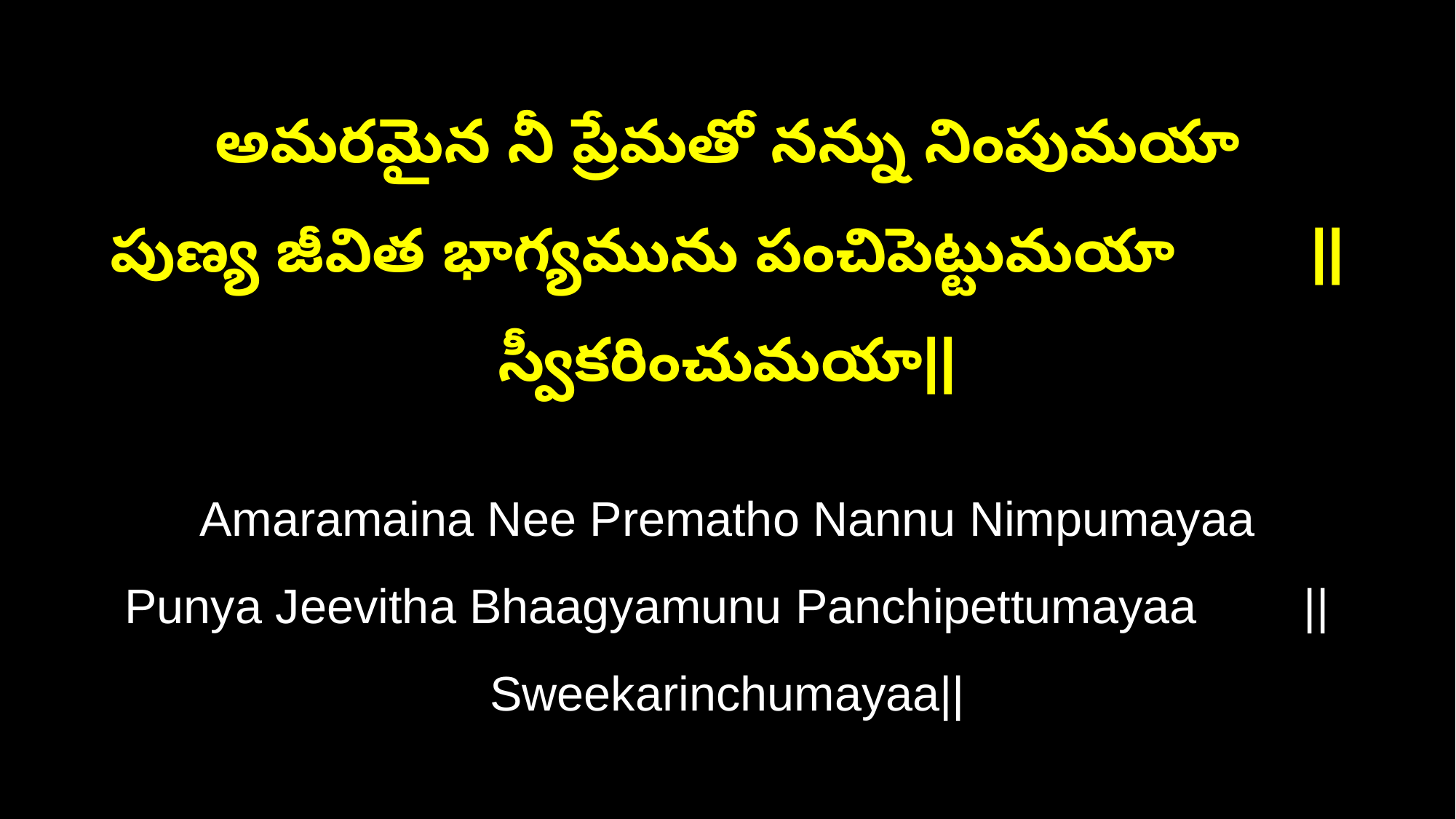

అమరమైన నీ ప్రేమతో నన్ను నింపుమయా
పుణ్య జీవిత భాగ్యమును పంచిపెట్టుమయా        ||స్వీకరించుమయా||
Amaramaina Nee Prematho Nannu Nimpumayaa
Punya Jeevitha Bhaagyamunu Panchipettumayaa        ||Sweekarinchumayaa||